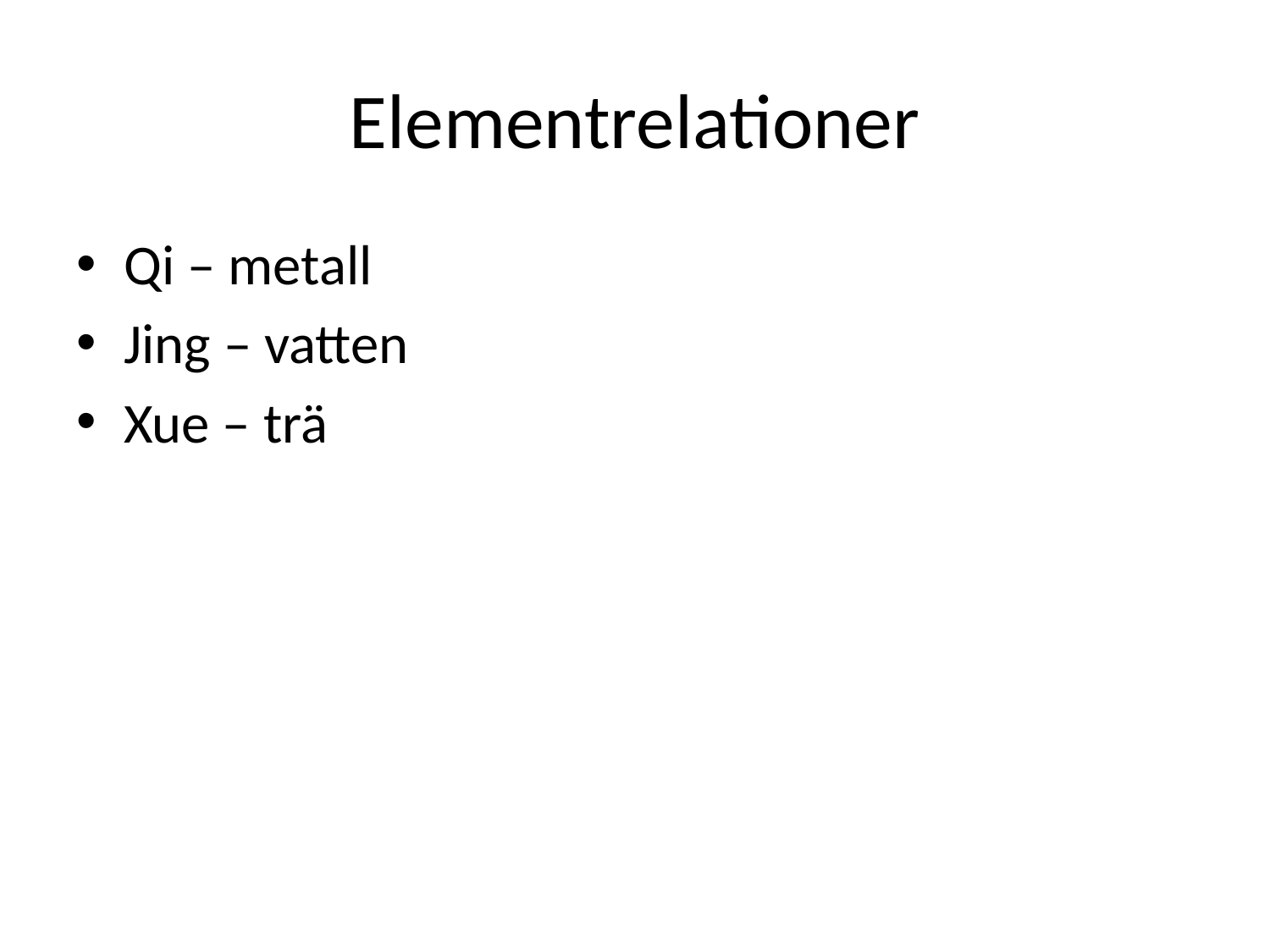

# Elementrelationer
Qi – metall
Jing – vatten
Xue – trä